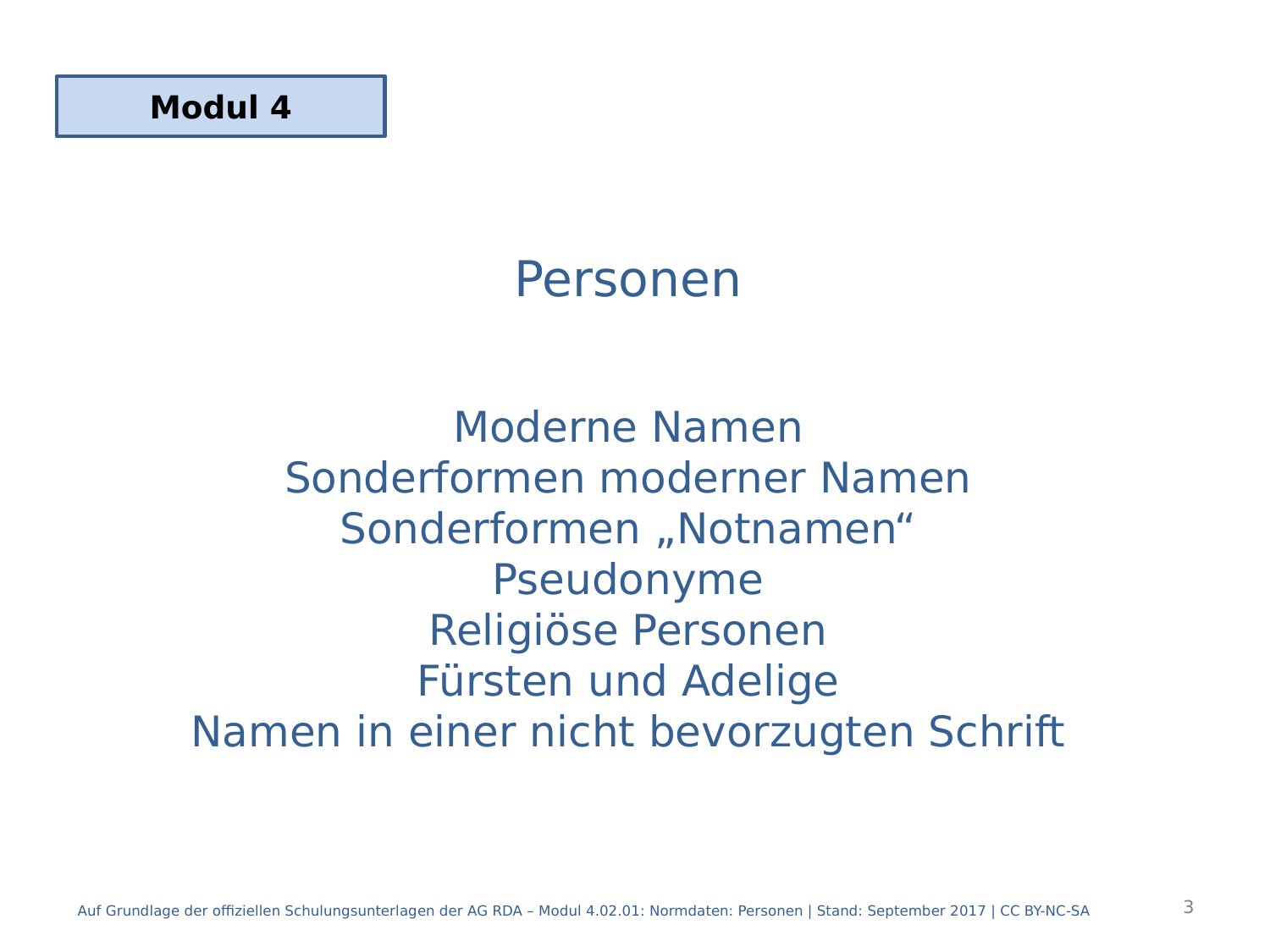

Modul 4
# Personen Moderne Namen Sonderformen moderner Namen Sonderformen „Notnamen“ Pseudonyme Religiöse Personen Fürsten und Adelige Namen in einer nicht bevorzugten Schrift
3
Auf Grundlage der offiziellen Schulungsunterlagen der AG RDA – Modul 4.02.01: Normdaten: Personen | Stand: September 2017 | CC BY-NC-SA